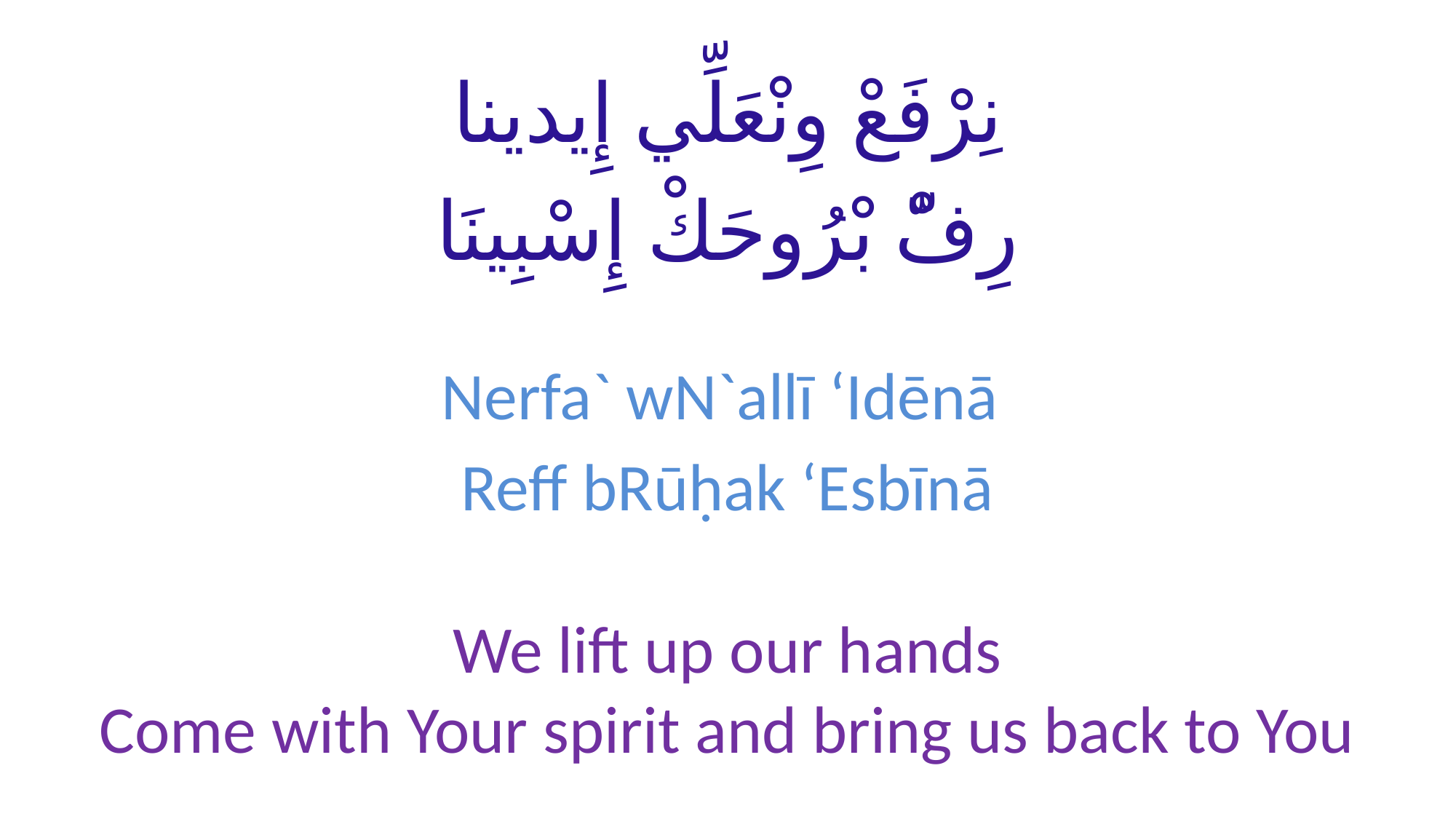

# نِرْفَعْ وِنْعَلِّي إِيدينا رِفّْ بْرُوحَكْ إِسْبِينَا
Nerfa` wN`allī ‘Idēnā
Reff bRūḥak ‘Esbīnā
We lift up our hands
Come with Your spirit and bring us back to You